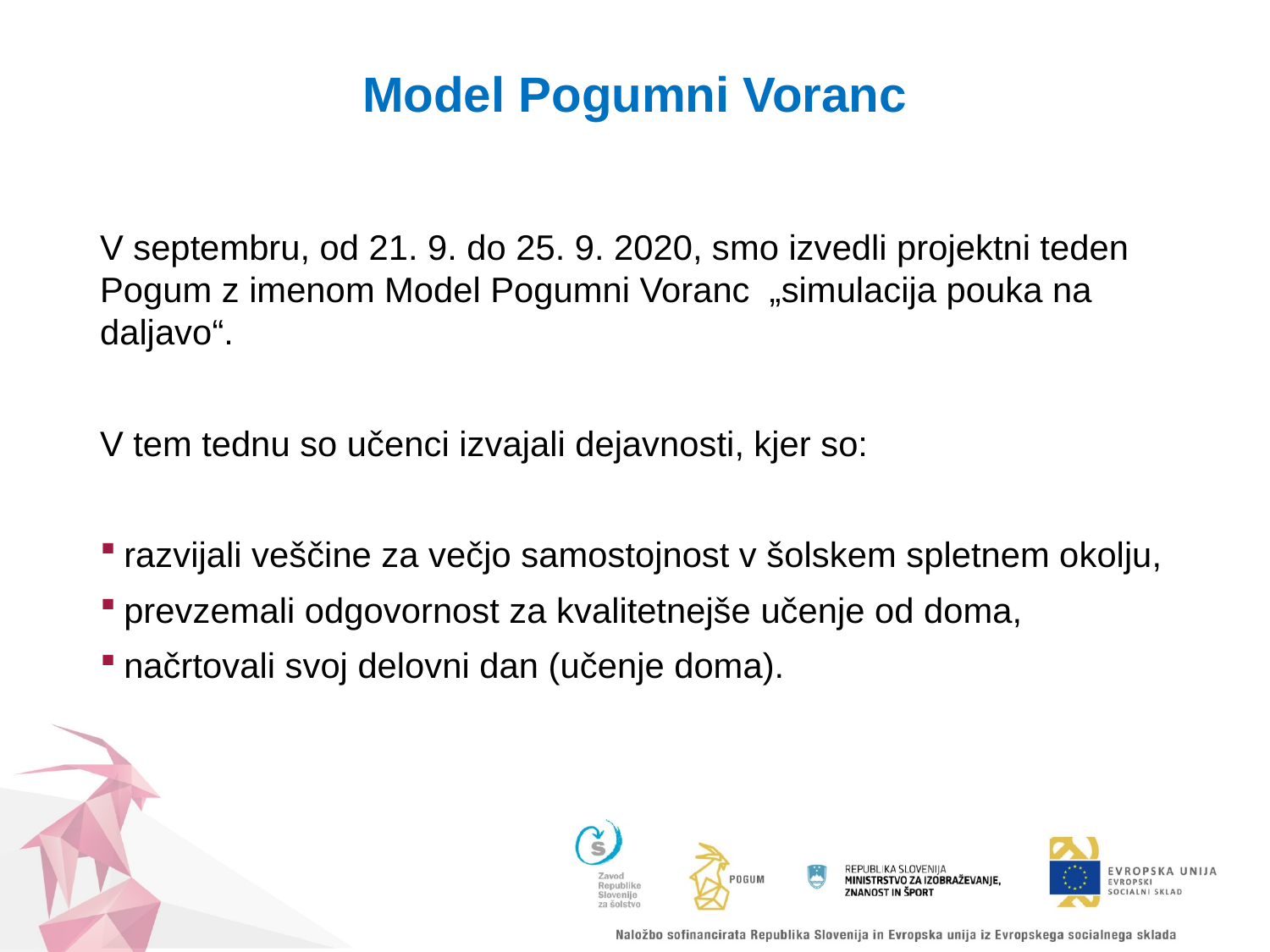

# Model Pogumni Voranc
V septembru, od 21. 9. do 25. 9. 2020, smo izvedli projektni teden Pogum z imenom Model Pogumni Voranc  „simulacija pouka na daljavo“.

V tem tednu so učenci izvajali dejavnosti, kjer so:

razvijali veščine za večjo samostojnost v šolskem spletnem okolju,
prevzemali odgovornost za kvalitetnejše učenje od doma,
načrtovali svoj delovni dan (učenje doma).